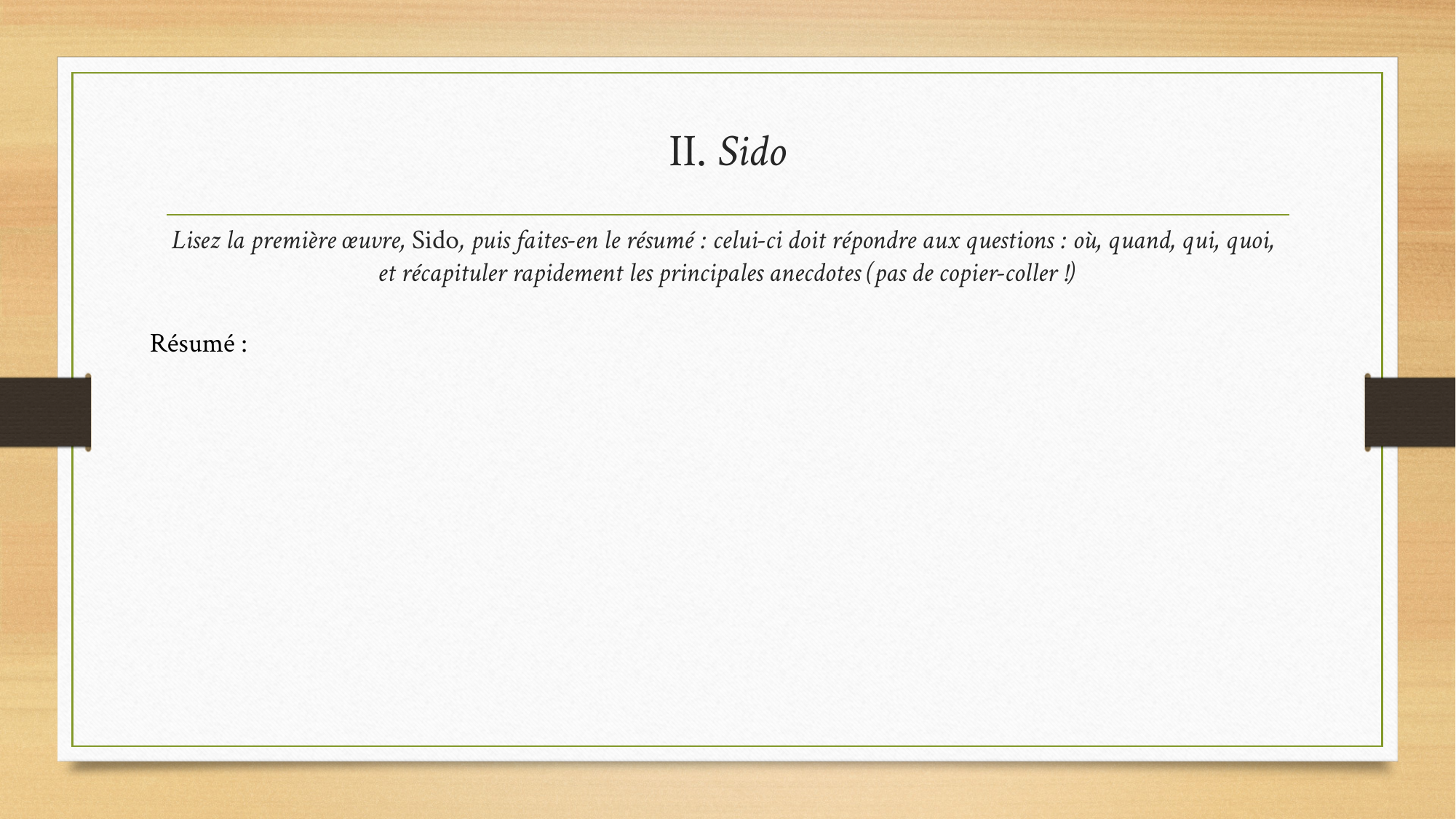

# II. Sido
Lisez la première œuvre, Sido, puis faites-en le résumé : celui-ci doit répondre aux questions : où, quand, qui, quoi,
et récapituler rapidement les principales anecdotes (pas de copier-coller !)
Résumé :